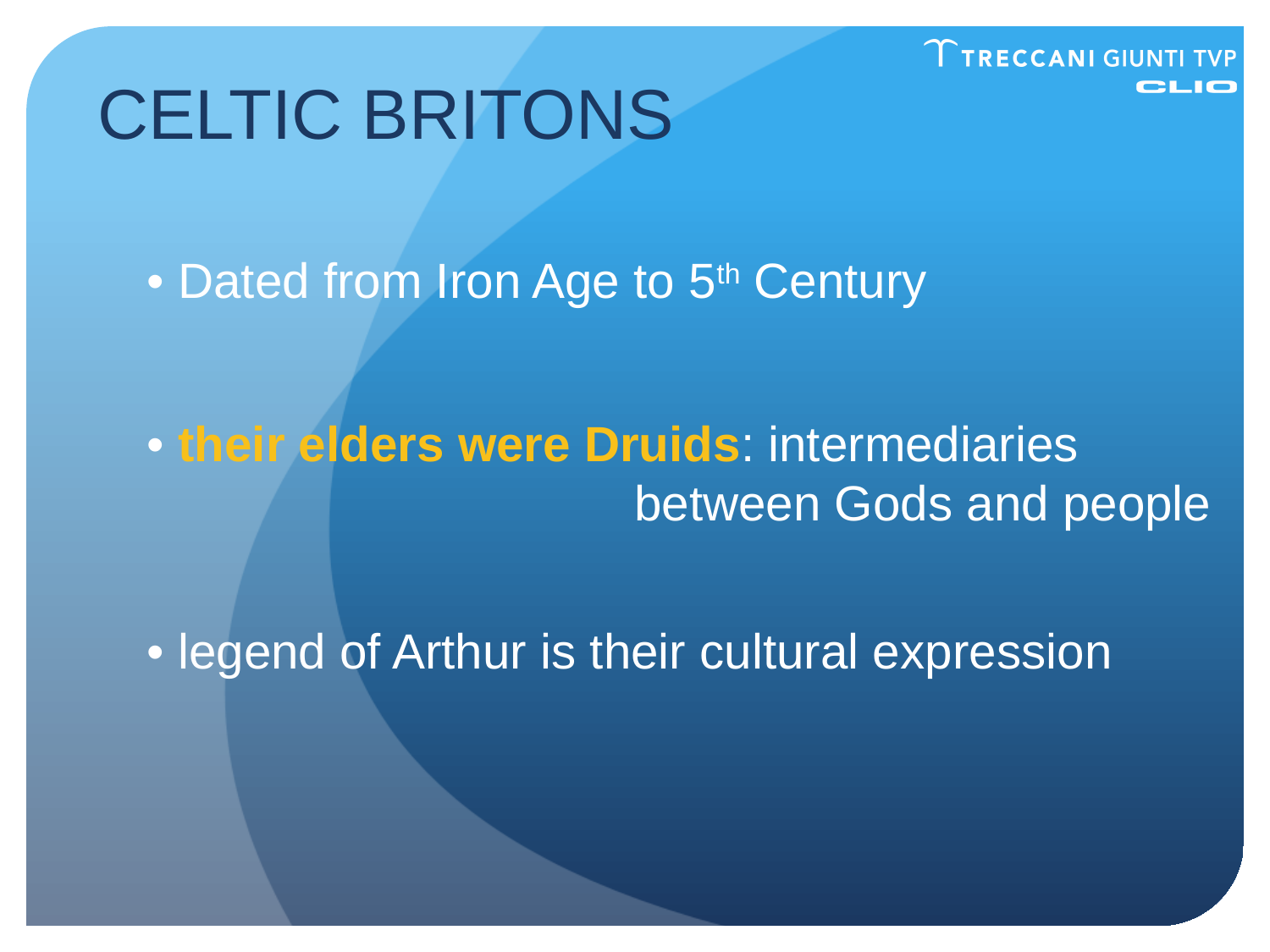

CELTIC BRITONS
• Dated from Iron Age to 5th Century
# • their elders were Druids: intermediaries between Gods and people
• legend of Arthur is their cultural expression